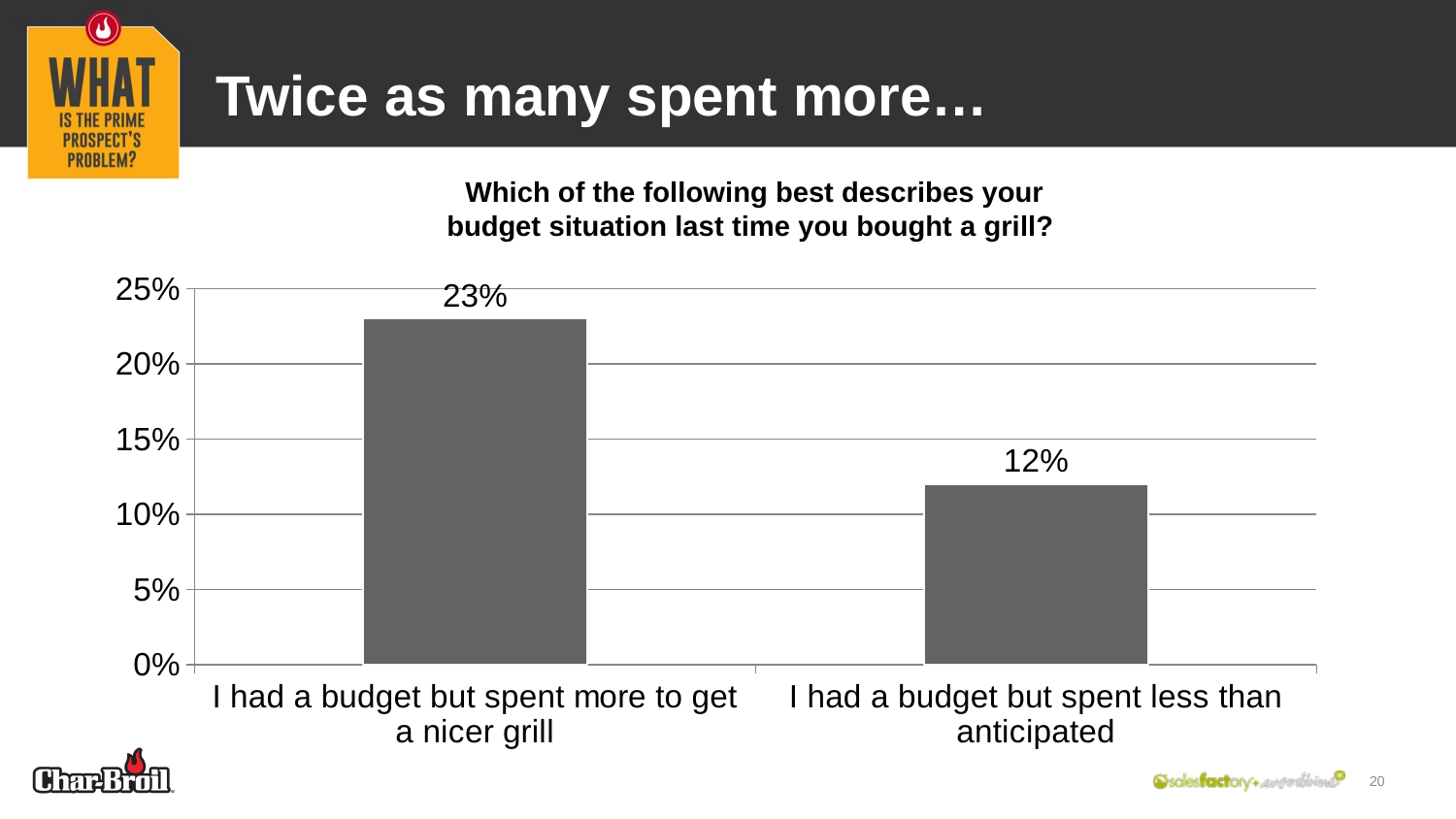

# Twice as many spent more…
Which of the following best describes your budget situation last time you bought a grill?

### Chart

| Category |  |
|---|---|
| I had a budget but spent more to get a nicer grill | 0.23 |
| I had a budget but spent less than anticipated | 0.12 |
20